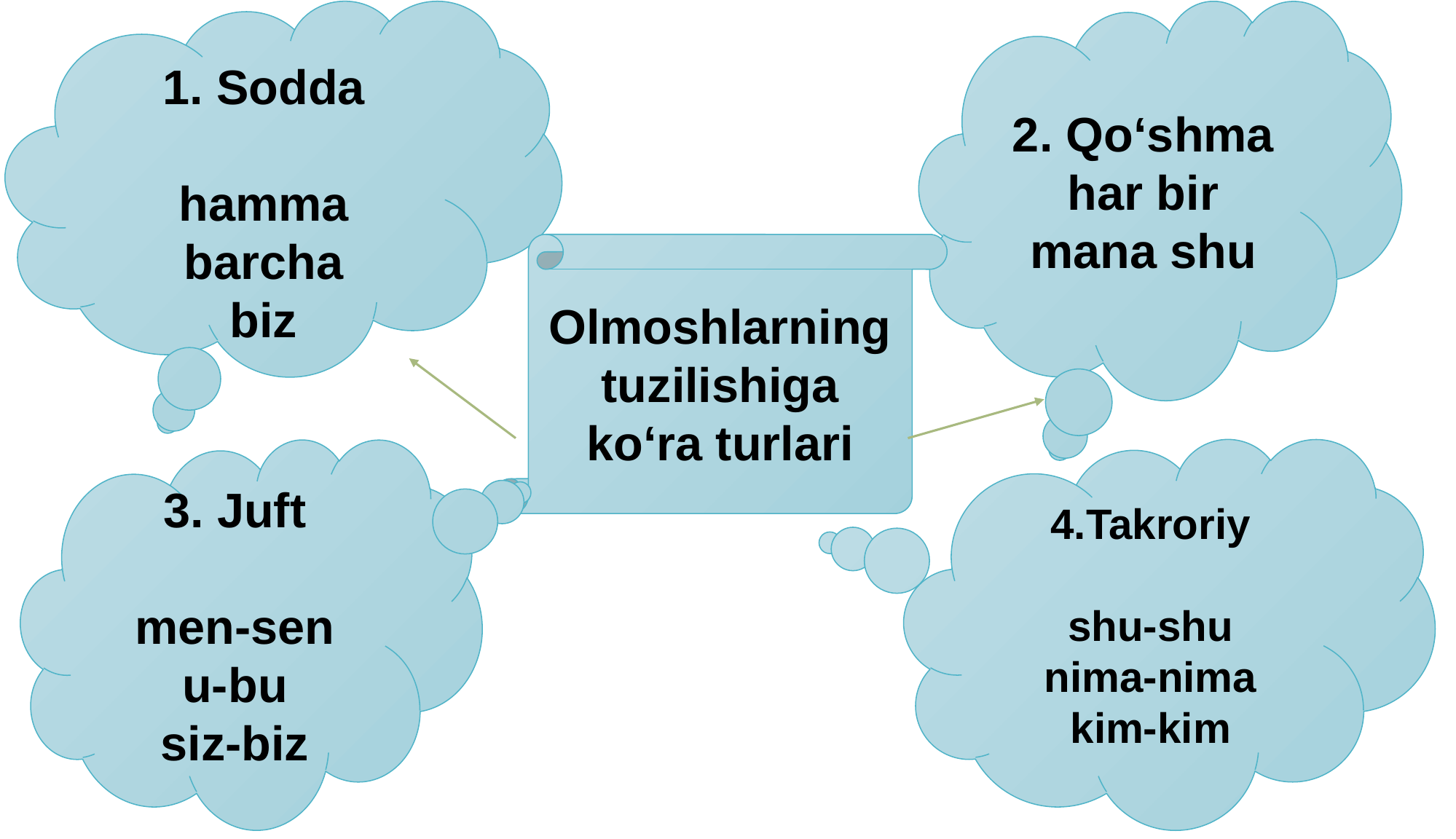

1. Sodda

hamma barcha
biz
2. Qo‘shma har bir
mana shu
Olmoshlarning tuzilishiga ko‘ra turlari
4.Takroriy

shu-shu
nima-nima
kim-kim
3. Juft

men-sen
u-bu
siz-biz